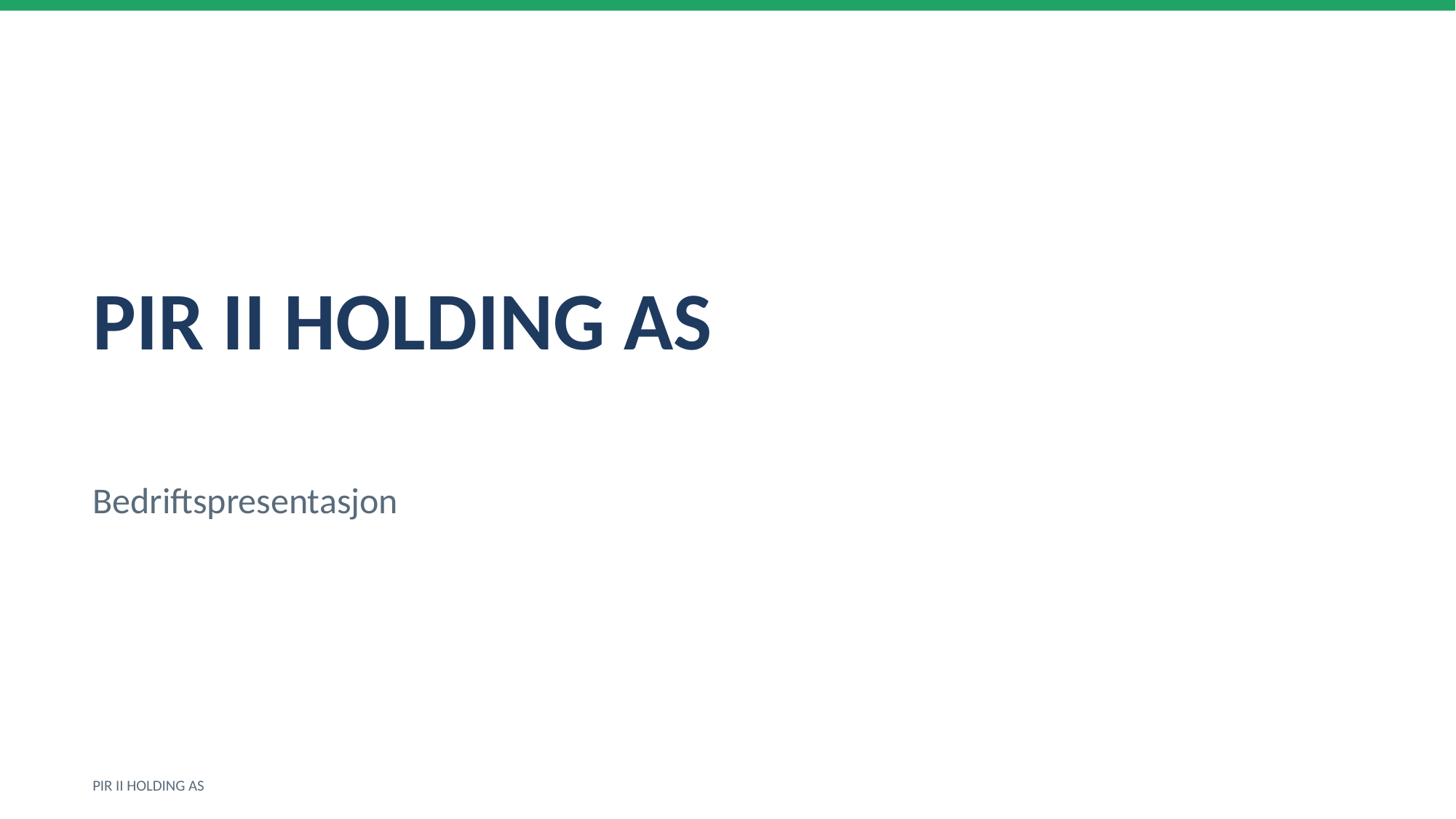

PIR II HOLDING AS
Bedriftspresentasjon
PIR II HOLDING AS